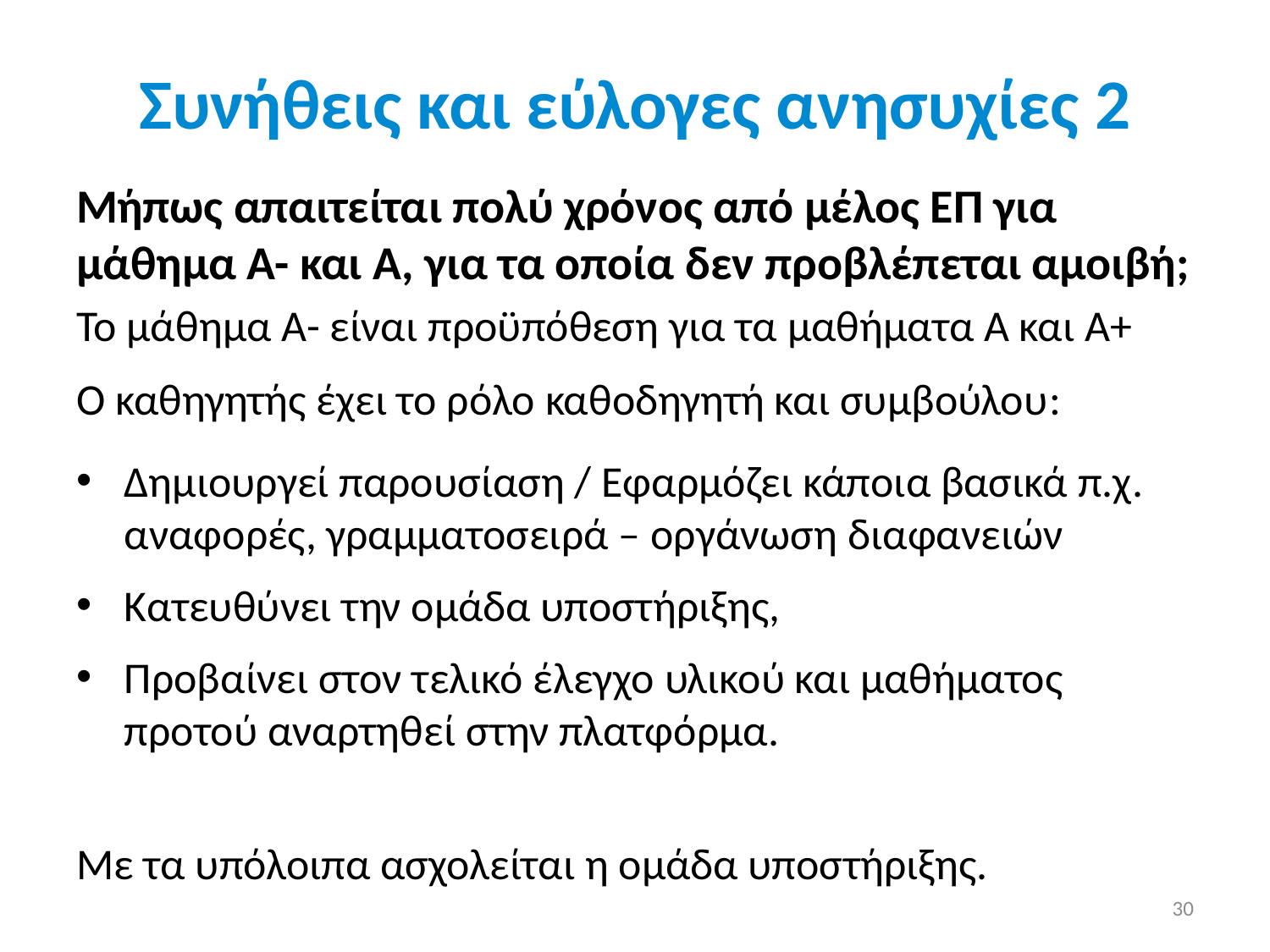

# Συνήθεις και εύλογες ανησυχίες 2
Μήπως απαιτείται πολύ χρόνος από μέλος ΕΠ για μάθημα Α- και Α, για τα οποία δεν προβλέπεται αμοιβή;
Το μάθημα Α- είναι προϋπόθεση για τα μαθήματα Α και Α+
Ο καθηγητής έχει το ρόλο καθοδηγητή και συμβούλου:
Δημιουργεί παρουσίαση / Εφαρμόζει κάποια βασικά π.χ. αναφορές, γραμματοσειρά – οργάνωση διαφανειών
Κατευθύνει την ομάδα υποστήριξης,
Προβαίνει στον τελικό έλεγχο υλικού και μαθήματος προτού αναρτηθεί στην πλατφόρμα.

Με τα υπόλοιπα ασχολείται η ομάδα υποστήριξης.
30